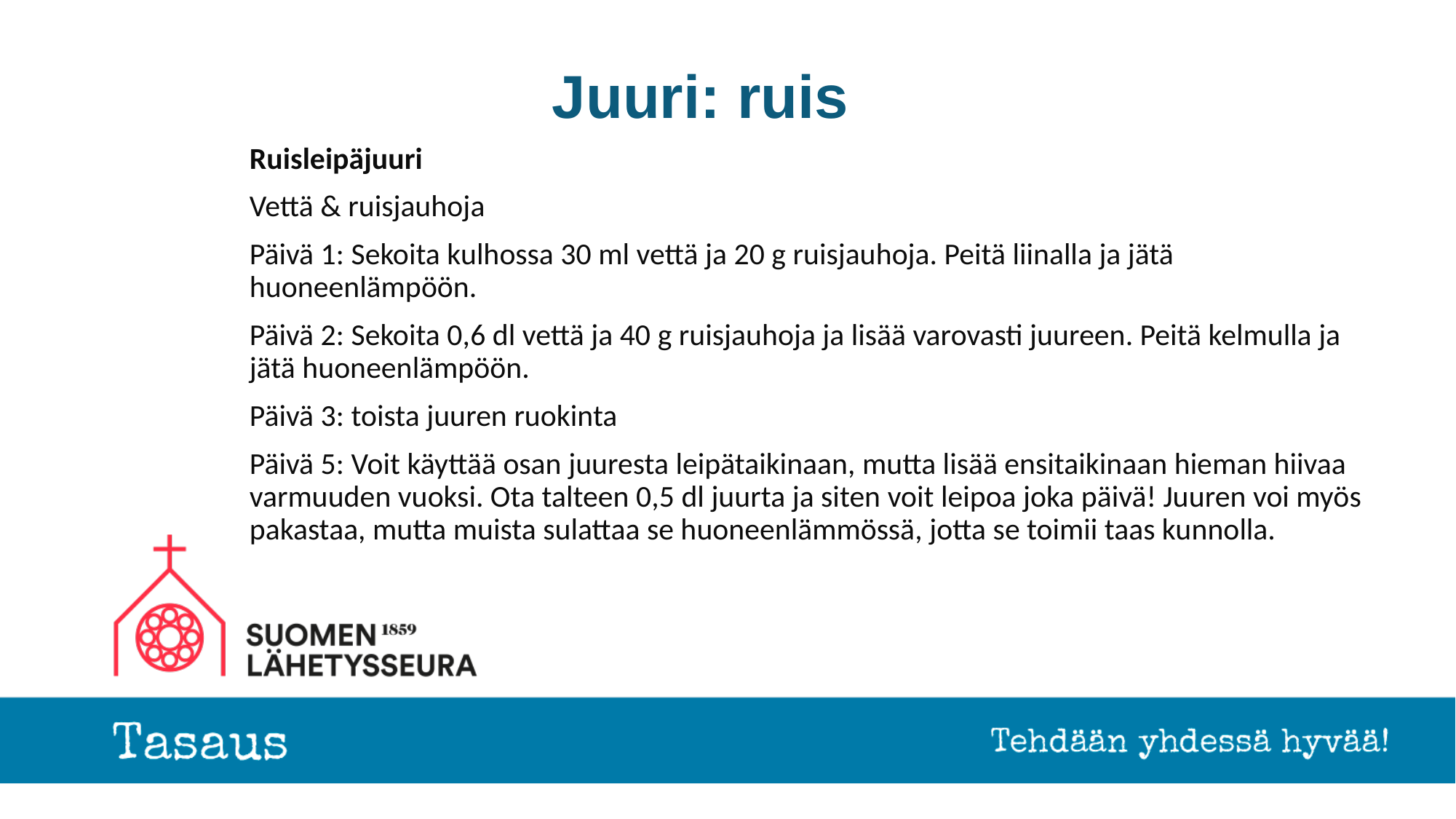

# Juuri: ruis
Ruisleipäjuuri
Vettä & ruisjauhoja
Päivä 1: Sekoita kulhossa 30 ml vettä ja 20 g ruisjauhoja. Peitä liinalla ja jätä huoneenlämpöön.
Päivä 2: Sekoita 0,6 dl vettä ja 40 g ruisjauhoja ja lisää varovasti juureen. Peitä kelmulla ja jätä huoneenlämpöön.
Päivä 3: toista juuren ruokinta
Päivä 5: Voit käyttää osan juuresta leipätaikinaan, mutta lisää ensitaikinaan hieman hiivaa varmuuden vuoksi. Ota talteen 0,5 dl juurta ja siten voit leipoa joka päivä! Juuren voi myös pakastaa, mutta muista sulattaa se huoneenlämmössä, jotta se toimii taas kunnolla.